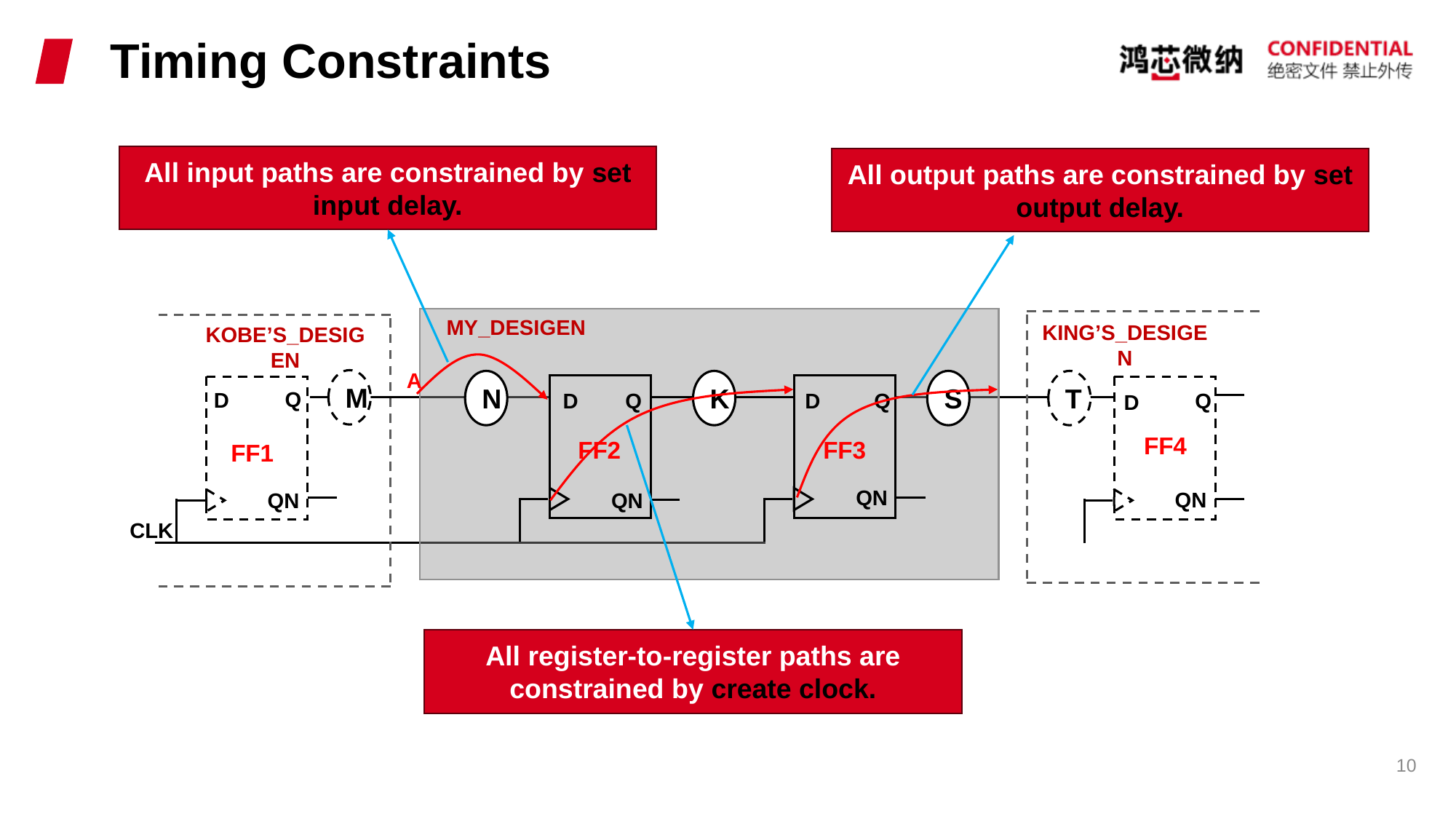

# Timing Constraints
All input paths are constrained by set input delay.
All output paths are constrained by set output delay.
MY_DESIGEN

M
N
K
S
T

Q
D
Q
D
Q
D
Q
D
FF3
FF2
QN
QN
QN
QN
KING’S_DESIGEN
KOBE’S_DESIGEN

A

FF4
FF1
CLK
All register-to-register paths are constrained by create clock.
10